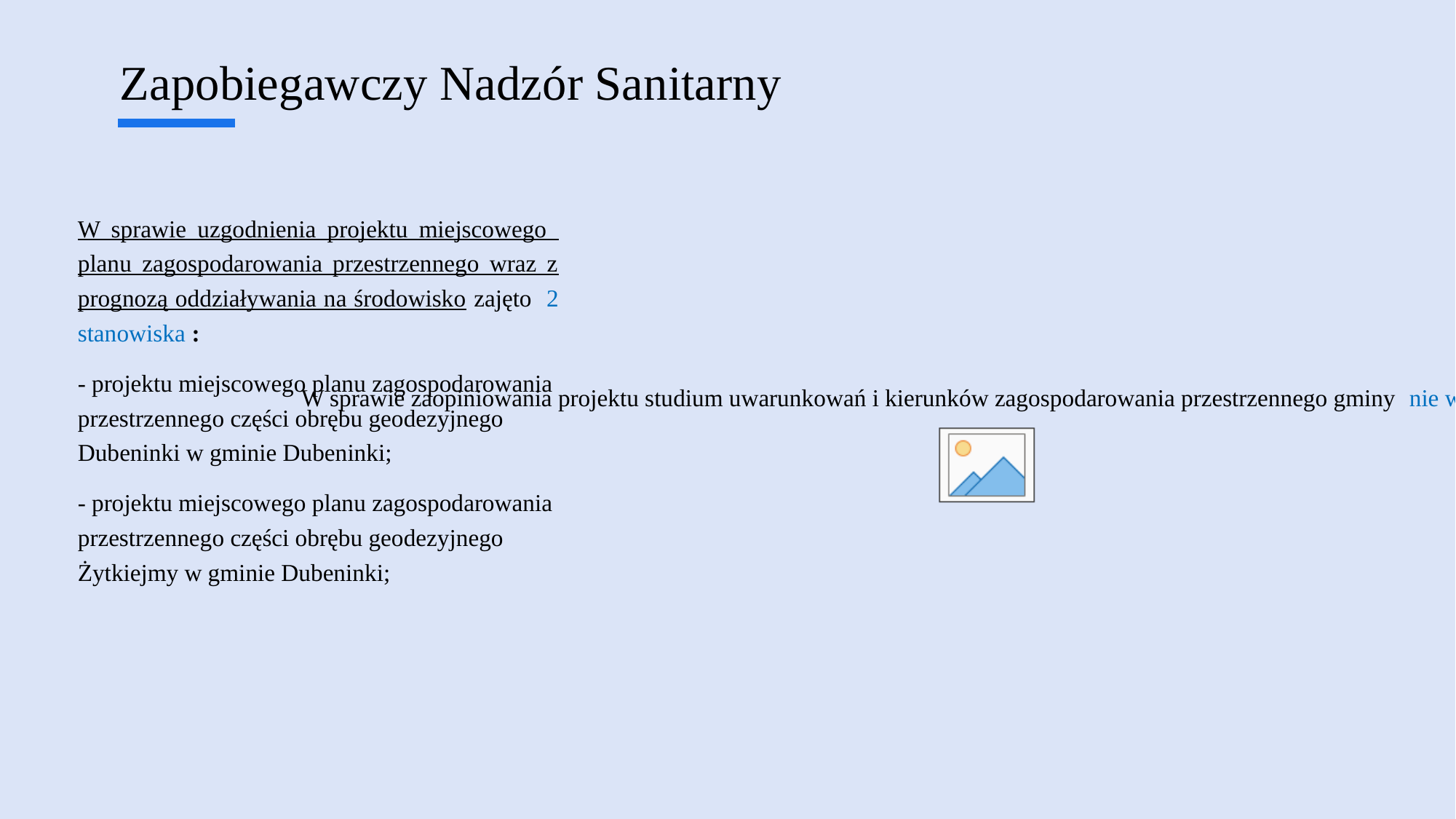

# Zapobiegawczy Nadzór Sanitarny
W sprawie uzgodnienia projektu miejscowego  planu zagospodarowania przestrzennego wraz z prognozą oddziaływania na środowisko zajęto  2 stanowiska :
- projektu miejscowego planu zagospodarowania przestrzennego części obrębu geodezyjnego Dubeninki w gminie Dubeninki;
- projektu miejscowego planu zagospodarowania przestrzennego części obrębu geodezyjnego Żytkiejmy w gminie Dubeninki;

W sprawie zaopiniowania projektu studium uwarunkowań i kierunków zagospodarowania przestrzennego gminy  nie wpłynął żaden wniosek